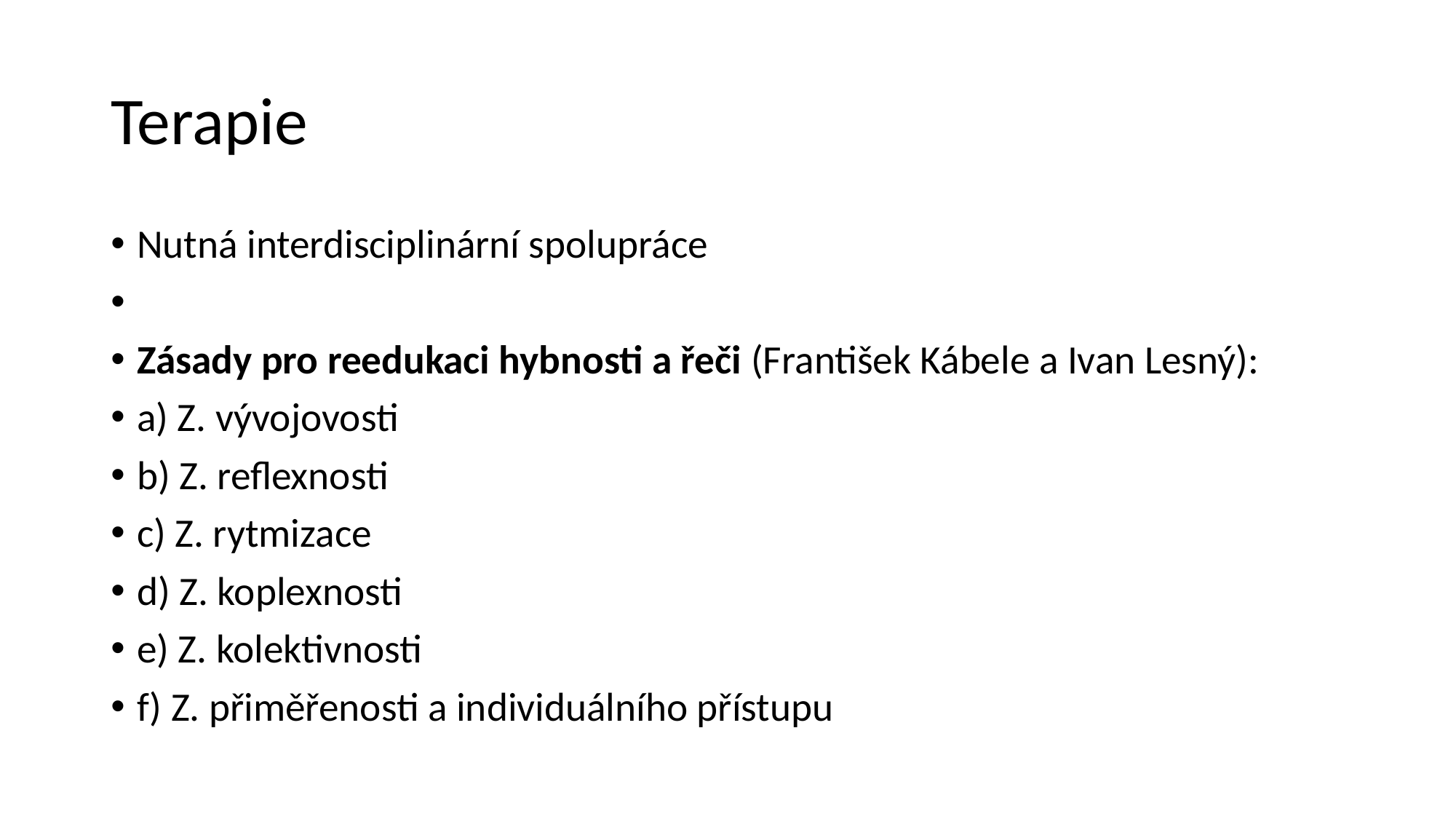

# Terapie
Nutná interdisciplinární spolupráce

Zásady pro reedukaci hybnosti a řeči (František Kábele a Ivan Lesný):
a) Z. vývojovosti
b) Z. reflexnosti
c) Z. rytmizace
d) Z. koplexnosti
e) Z. kolektivnosti
f) Z. přiměřenosti a individuálního přístupu